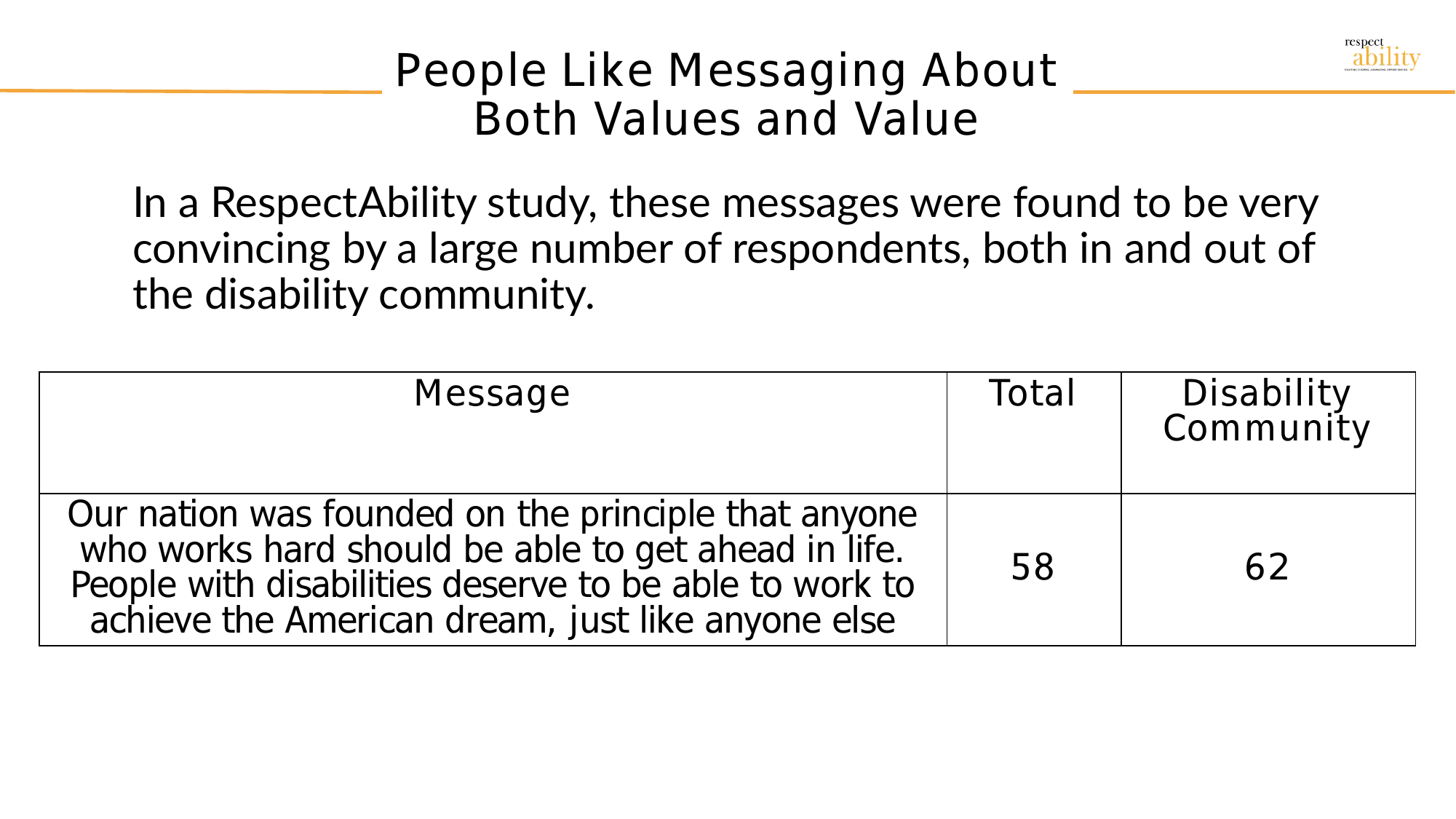

# People Like Messaging About Both Values and Value
In a RespectAbility study, these messages were found to be very convincing by a large number of respondents, both in and out of the disability community.
| Message | Total | Disability Community |
| --- | --- | --- |
| Our nation was founded on the principle that anyone who works hard should be able to get ahead in life. People with disabilities deserve to be able to work to achieve the American dream, just like anyone else | 58 | 62 |